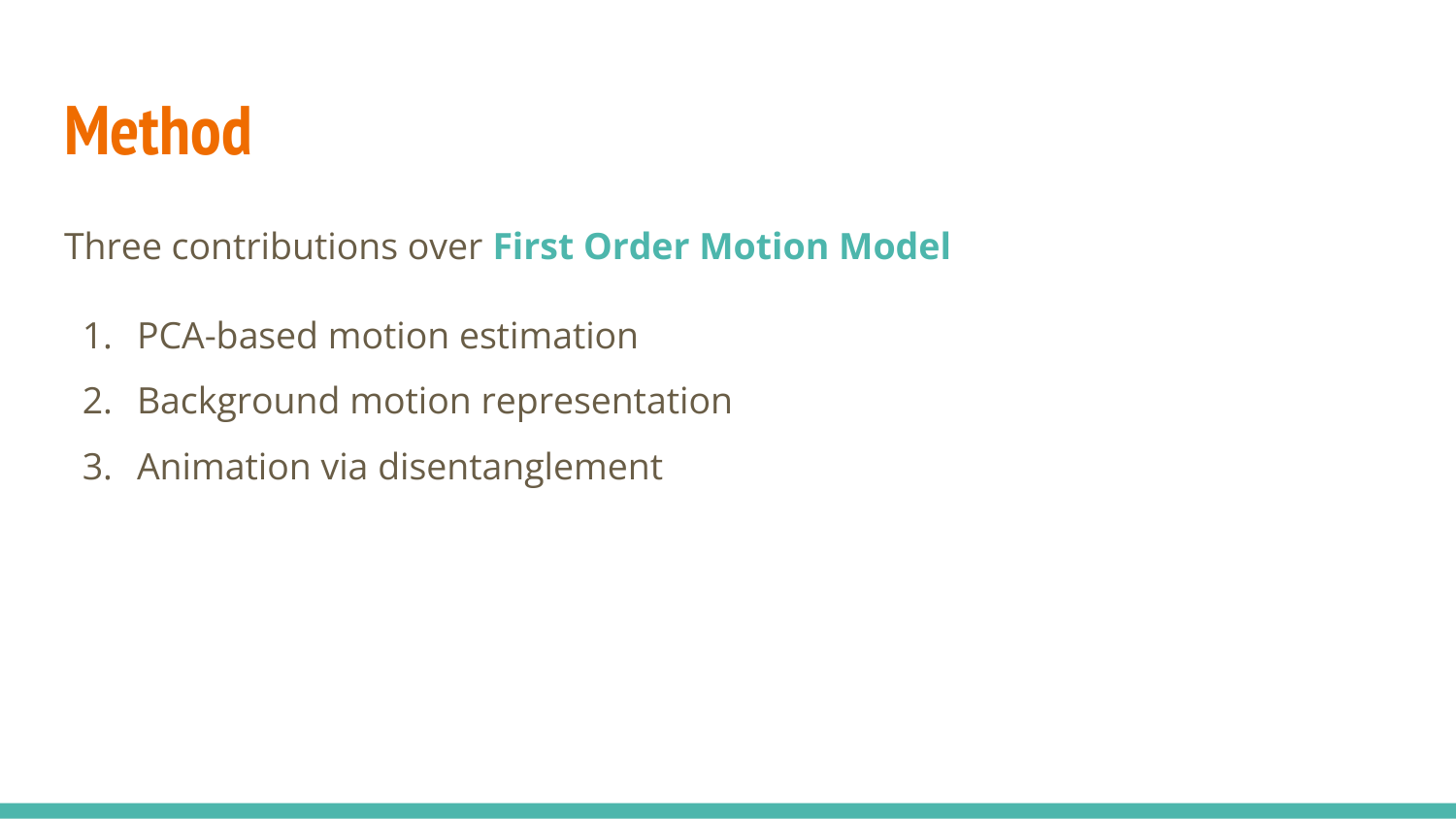

# Method
Three contributions over First Order Motion Model
PCA-based motion estimation
Background motion representation
Animation via disentanglement